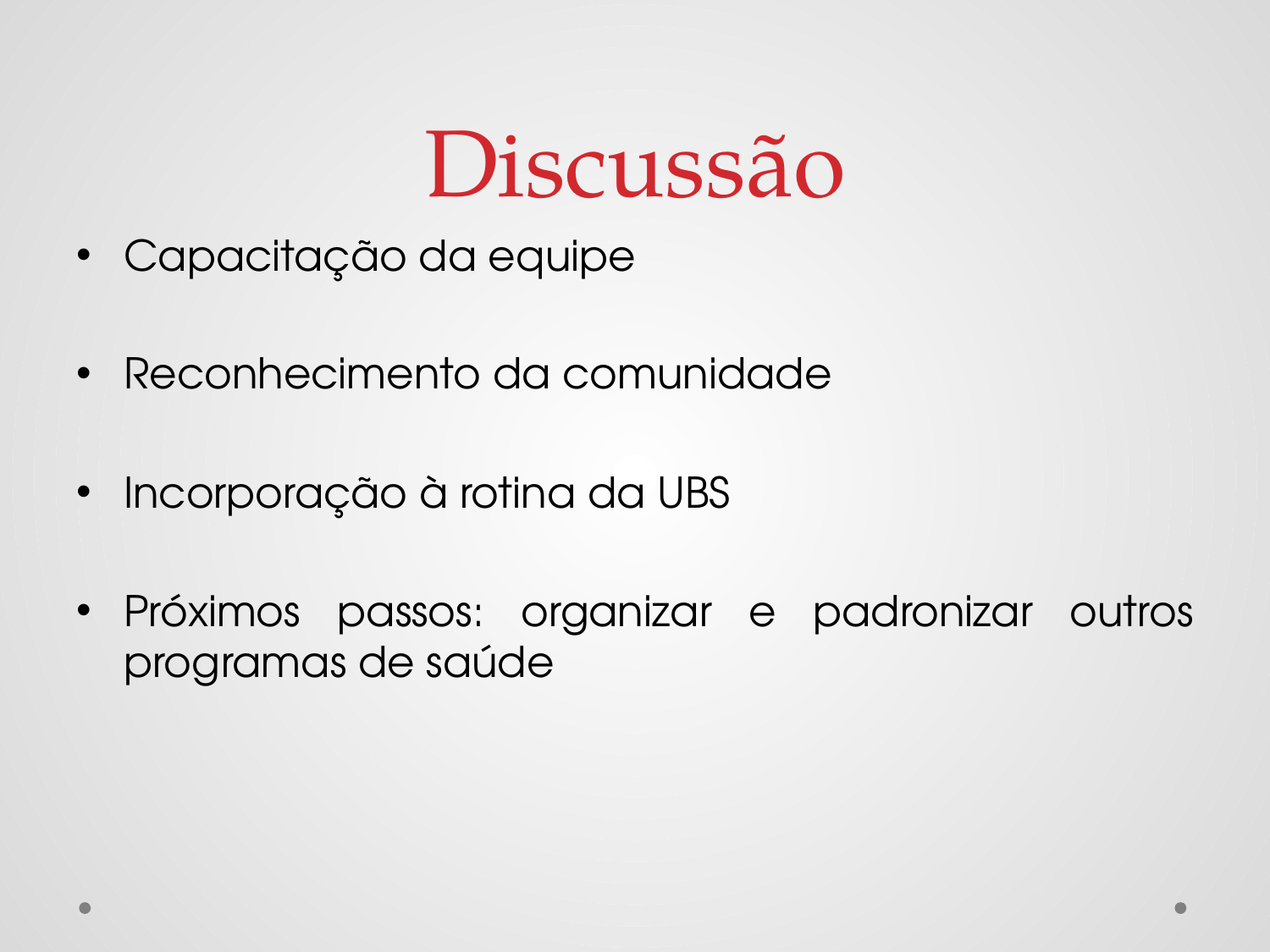

# Discussão
Capacitação da equipe

Reconhecimento da comunidade

Incorporação à rotina da UBS

Próximos passos: organizar e padronizar outros programas de saúde